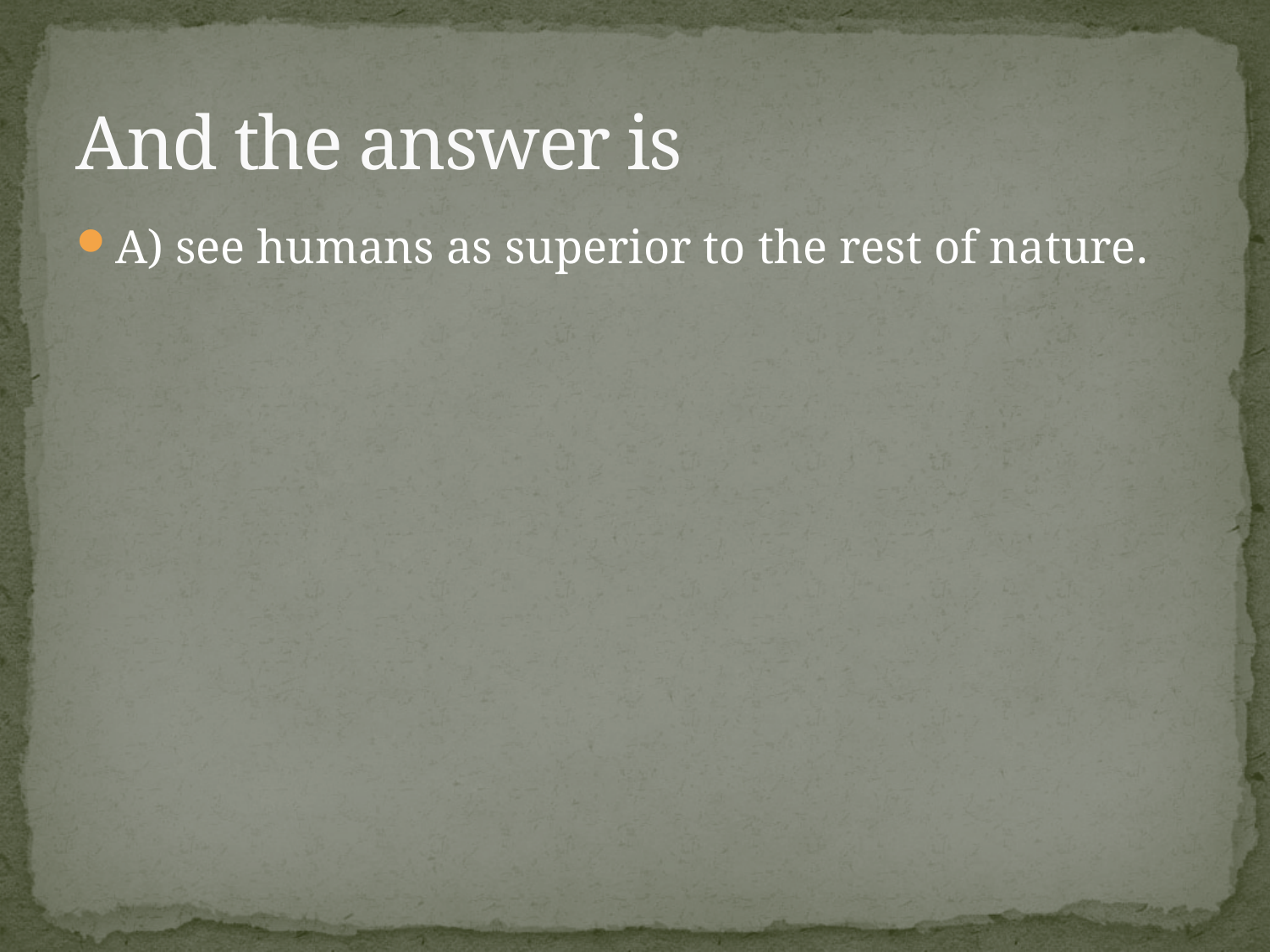

# And the answer is
A) see humans as superior to the rest of nature.